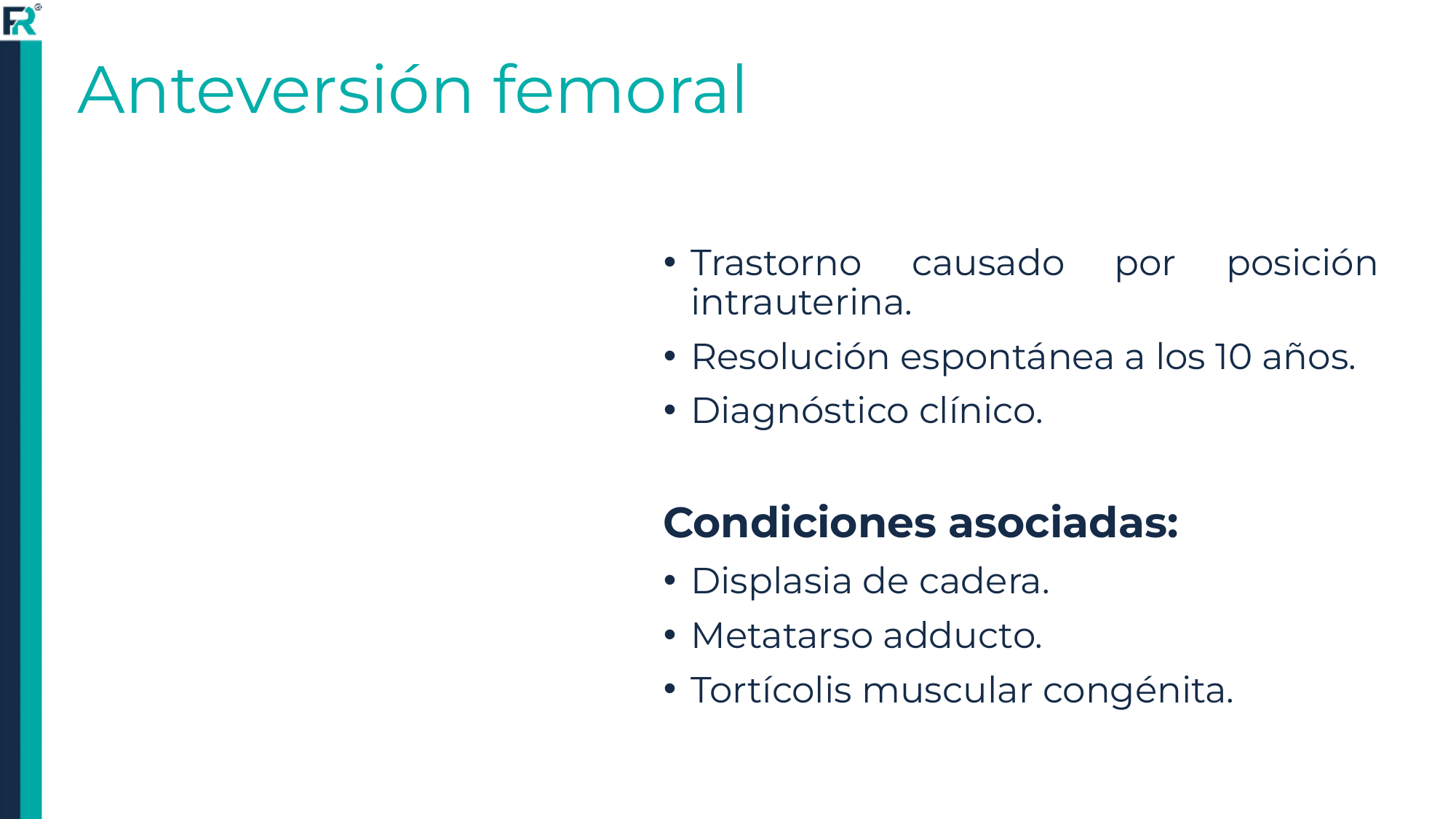

# Anteversión femoral
Trastorno causado por posición intrauterina.
Resolución espontánea a los 10 años.
Diagnóstico clínico.

Condiciones asociadas:
Displasia de cadera.
Metatarso adducto.
Tortícolis muscular congénita.